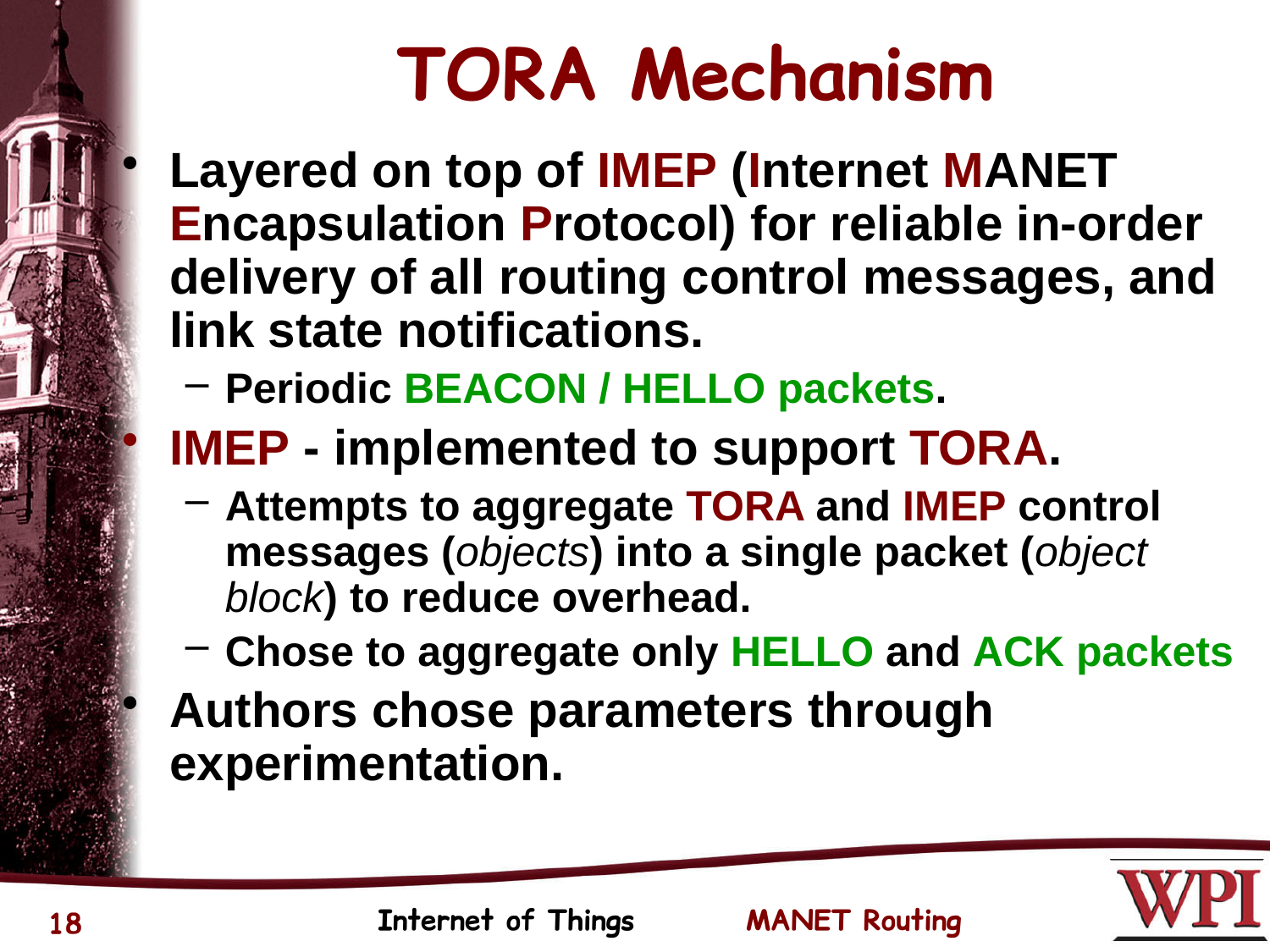

# TORA Mechanism
Layered on top of IMEP (Internet MANET Encapsulation Protocol) for reliable in-order delivery of all routing control messages, and link state notifications.
Periodic BEACON / HELLO packets.
IMEP - implemented to support TORA.
Attempts to aggregate TORA and IMEP control messages (objects) into a single packet (object block) to reduce overhead.
Chose to aggregate only HELLO and ACK packets
Authors chose parameters through experimentation.

18
Internet of Things         MANET Routing